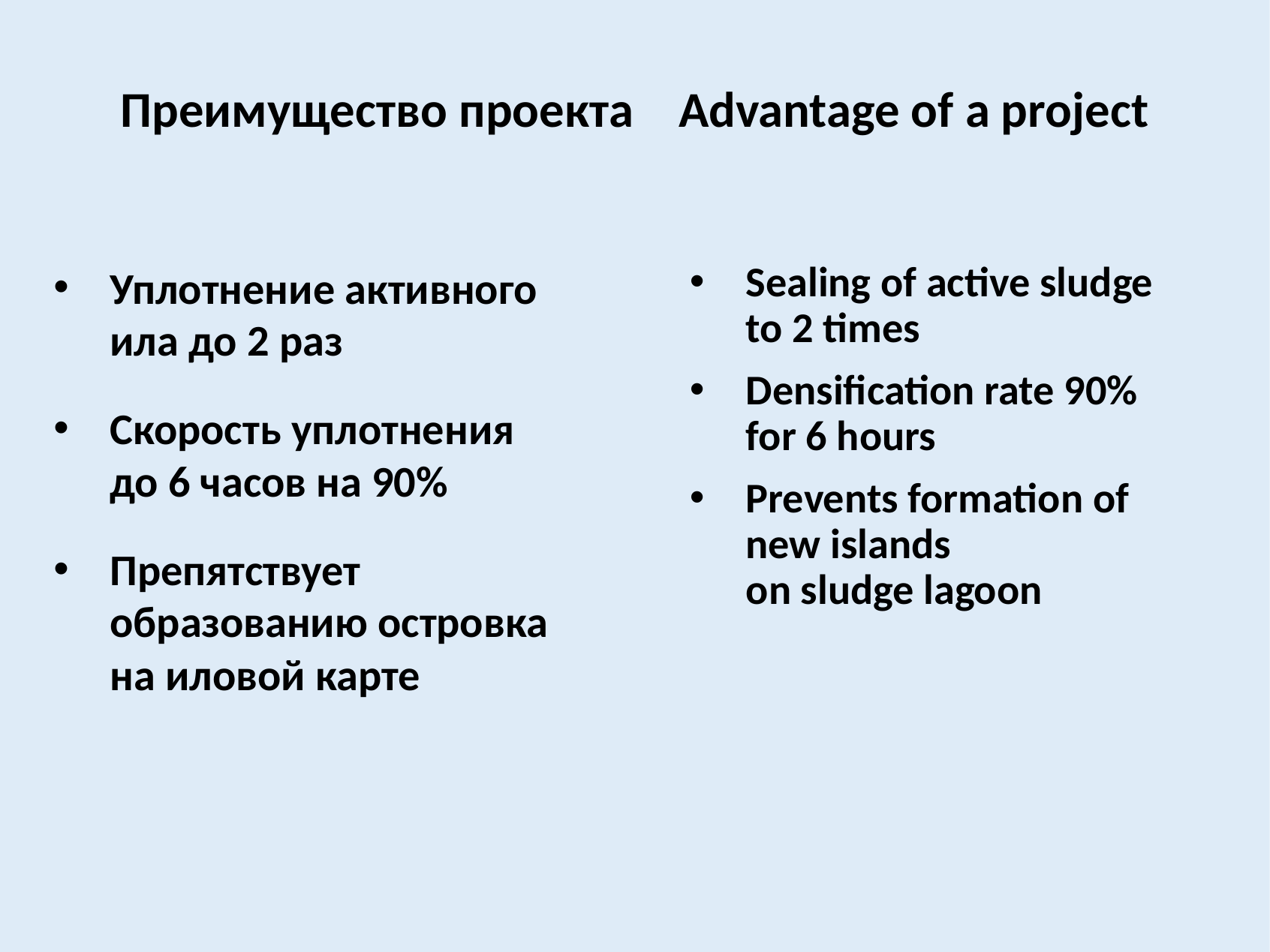

# Преимущество проекта    Advantage of a project

Уплотнение активного ила до 2 раз
Скорость уплотнения до 6 часов на 90%
Препятствует образованию островка
на иловой карте

Sealing of active sludge to 2 times
Densification rate 90% for 6 hours
Prevents formation of new islands
on sludge lagoon